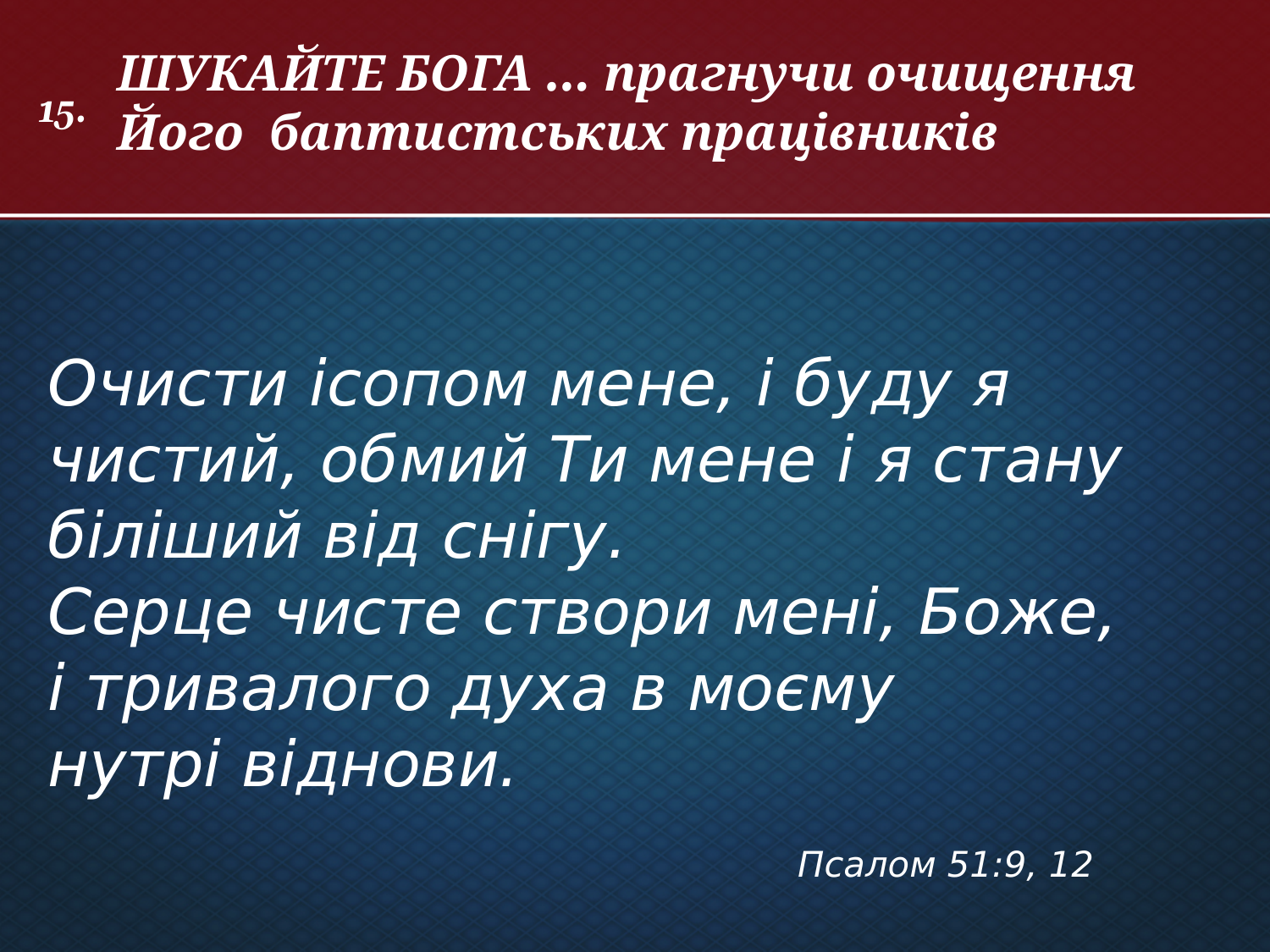

ШУКАЙТЕ БОГА … прагнучи очищення Його  баптистських працівників
# 15.

Очисти ісопом мене, і буду я чистий, обмий Ти мене і я стану біліший від снігу.
Серце чисте створи мені, Боже,
і тривалого духа в моєму
нутрі віднови.
Псалом 51:9, 12